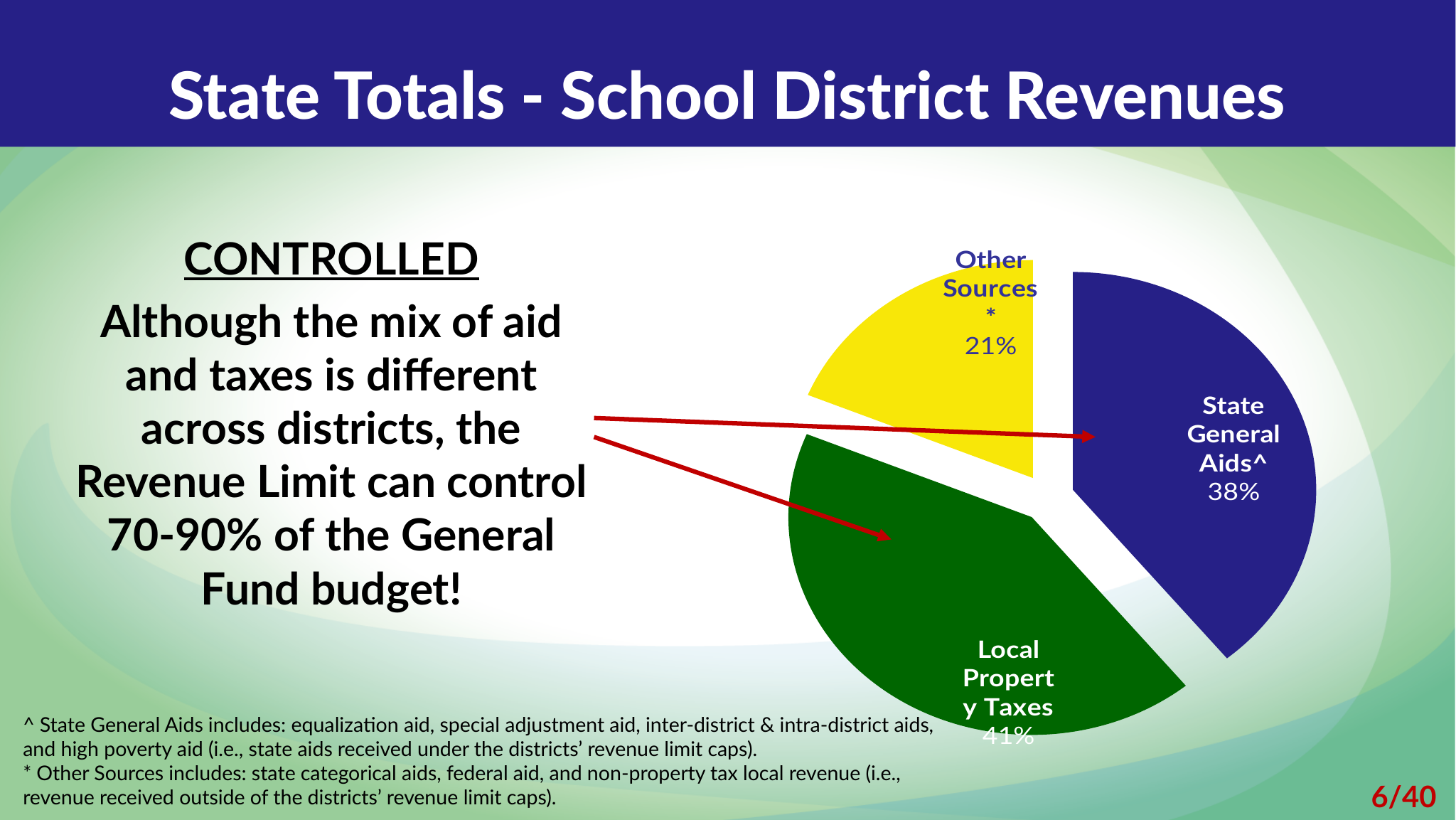

State Totals - School District Revenues

### Chart

| Category | Column1 |
|---|---|
| State General Aids | 4500184332.0 |
| Local Property Taxes | 4851163357.99 |
| Other Sources | 2162171047.0 |
CONTROLLED
Although the mix of aid and taxes is different across districts, the Revenue Limit can control 70-90% of the General Fund budget!
^ State General Aids includes: equalization aid, special adjustment aid, inter-district & intra-district aids, and high poverty aid (i.e., state aids received under the districts’ revenue limit caps).
* Other Sources includes: state categorical aids, federal aid, and non-property tax local revenue (i.e., revenue received outside of the districts’ revenue limit caps).